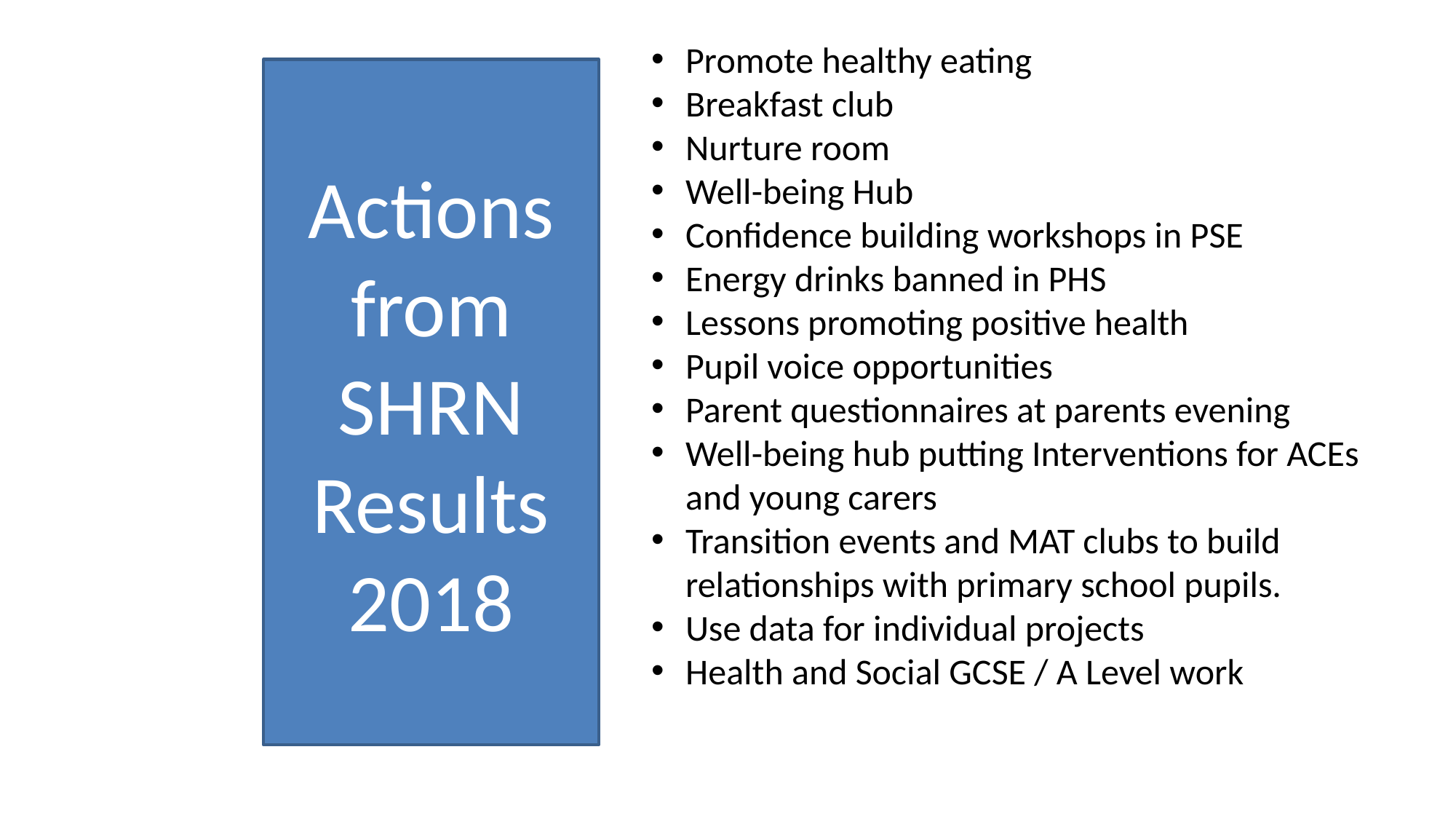

Promote healthy eating
Breakfast club
Nurture room
Well-being Hub
Confidence building workshops in PSE
Energy drinks banned in PHS
Lessons promoting positive health
Pupil voice opportunities
Parent questionnaires at parents evening
Well-being hub putting Interventions for ACEs and young carers
Transition events and MAT clubs to build relationships with primary school pupils.
Use data for individual projects
Health and Social GCSE / A Level work

Actions from SHRN Results
2018